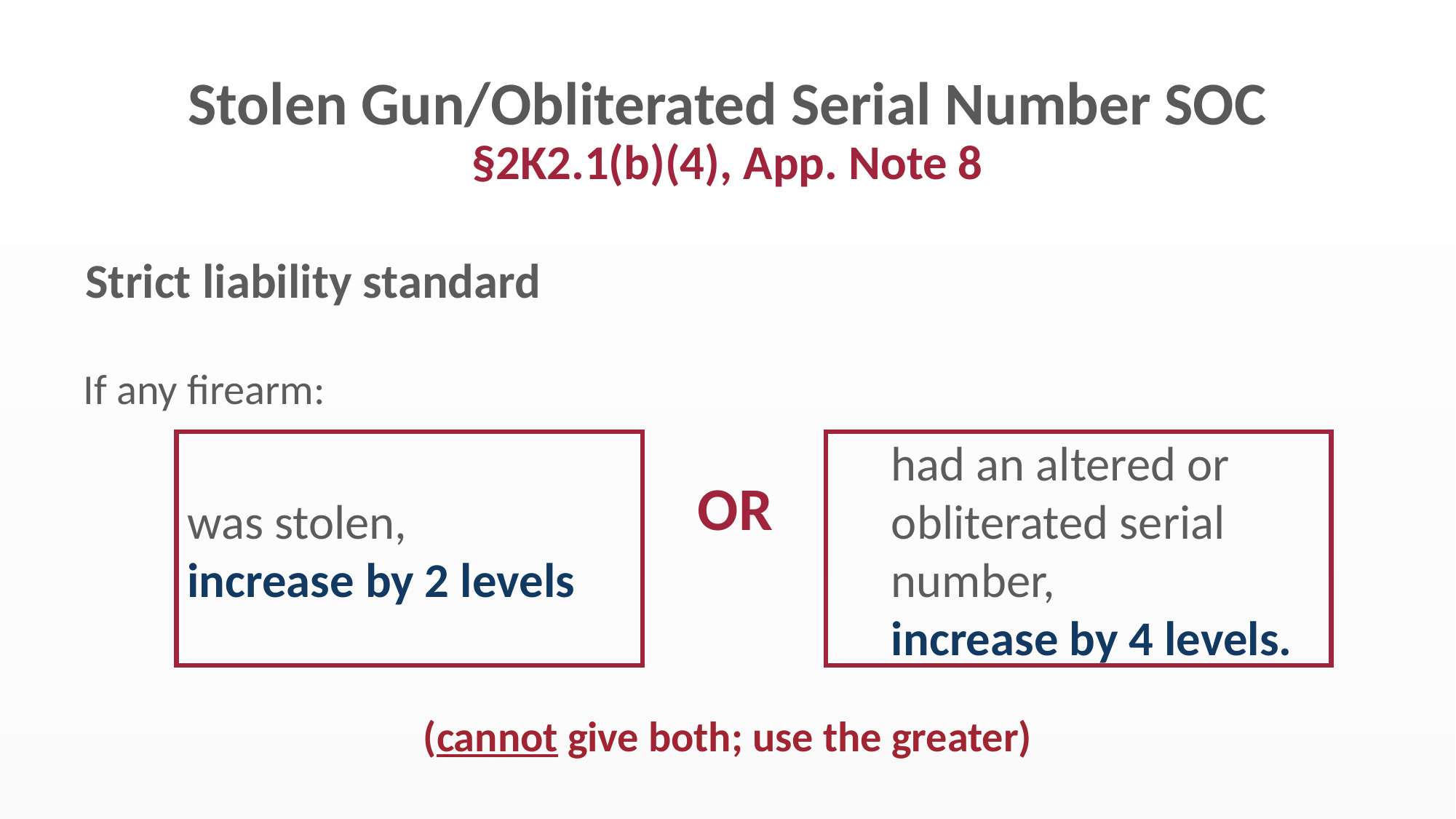

# Stolen Gun/Obliterated Serial Number SOC §2K2.1(b)(4), App. Note 8
Strict liability standard
If any firearm:
was stolen,
increase by 2 levels
had an altered or obliterated serial number,
increase by 4 levels.
OR
(cannot give both; use the greater)